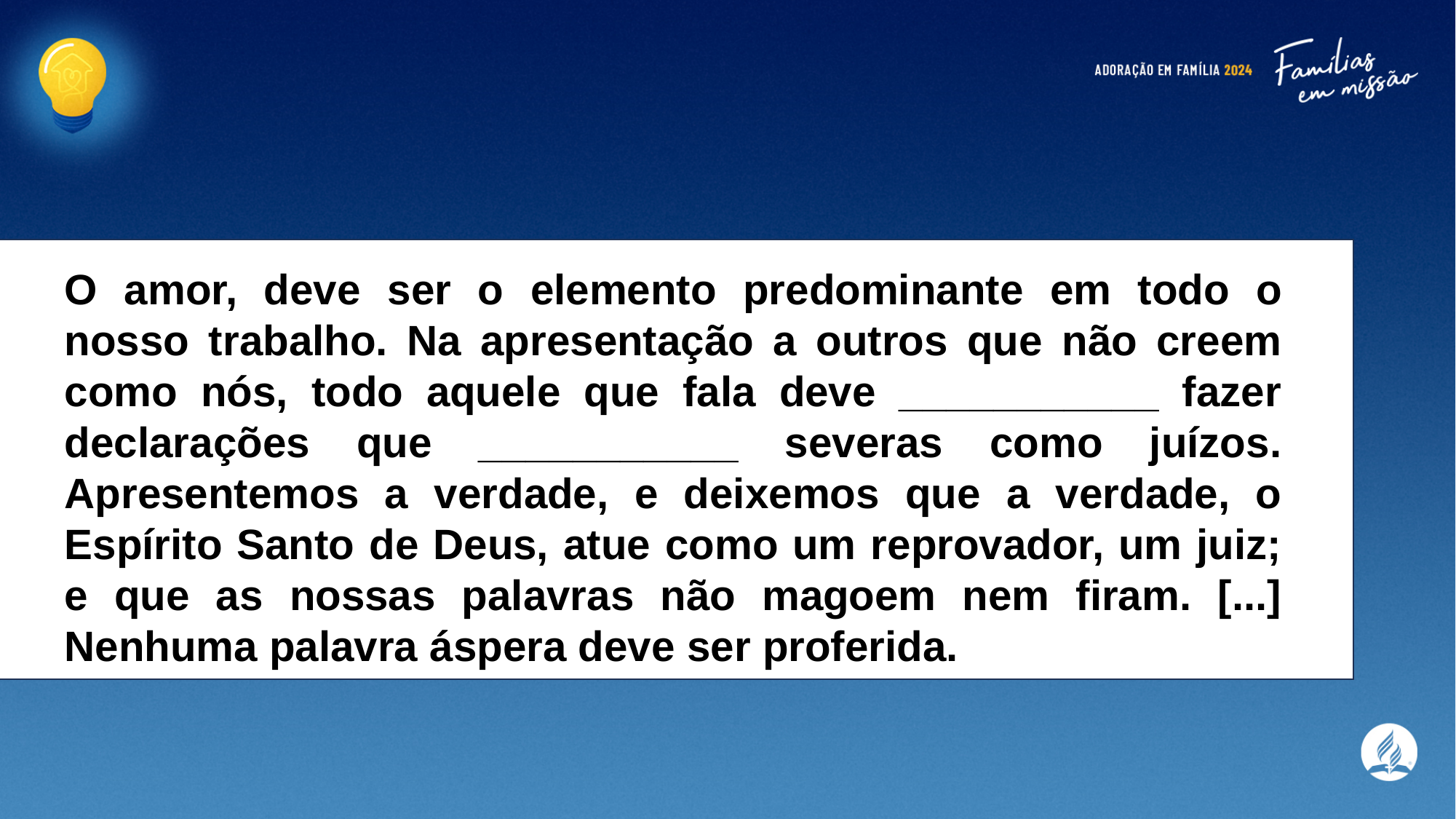

O amor, deve ser o elemento predominante em todo o nosso trabalho. Na apresentação a outros que não creem como nós, todo aquele que fala deve ___________ fazer declarações que ___________ severas como juízos. Apresentemos a verdade, e deixemos que a verdade, o Espírito Santo de Deus, atue como um reprovador, um juiz; e que as nossas palavras não magoem nem firam. [...] Nenhuma palavra áspera deve ser proferida.